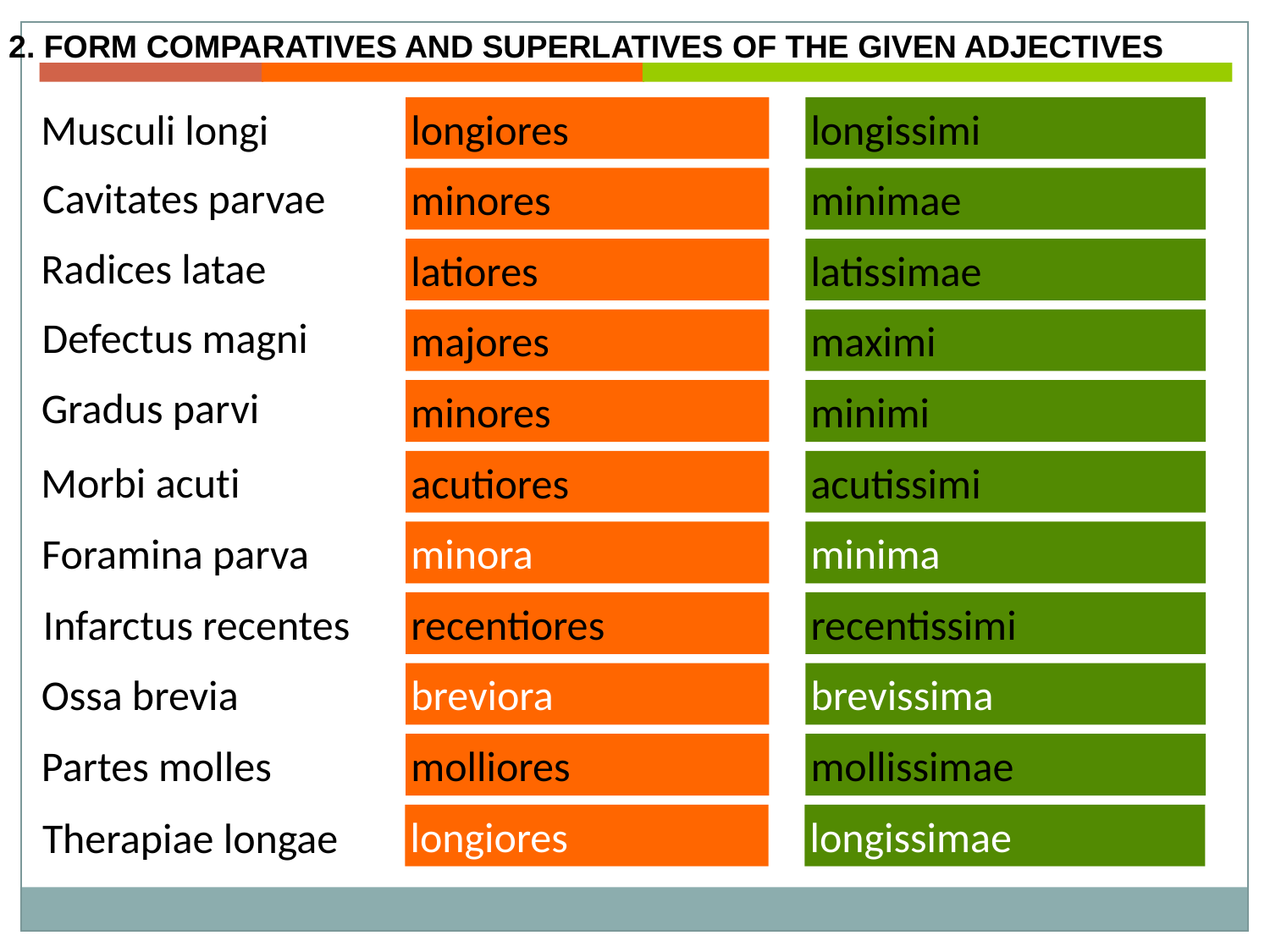

2. FORM COMPARATIVES AND SUPERLATIVES OF THE GIVEN ADJECTIVES

Musculi longi
longiores
longissimi
Cavitates parvae
minores
minimae
Radices latae
latiores
latissimae
Defectus magni
majores
maximi
Gradus parvi
minores
minimi
Morbi acuti
acutiores
acutissimi
Foramina parva
minora
minima
Infarctus recentes
recentiores
recentissimi
Ossa brevia
breviora
brevissima
Partes molles
molliores
mollissimae
longiores
longissimae
Therapiae longae